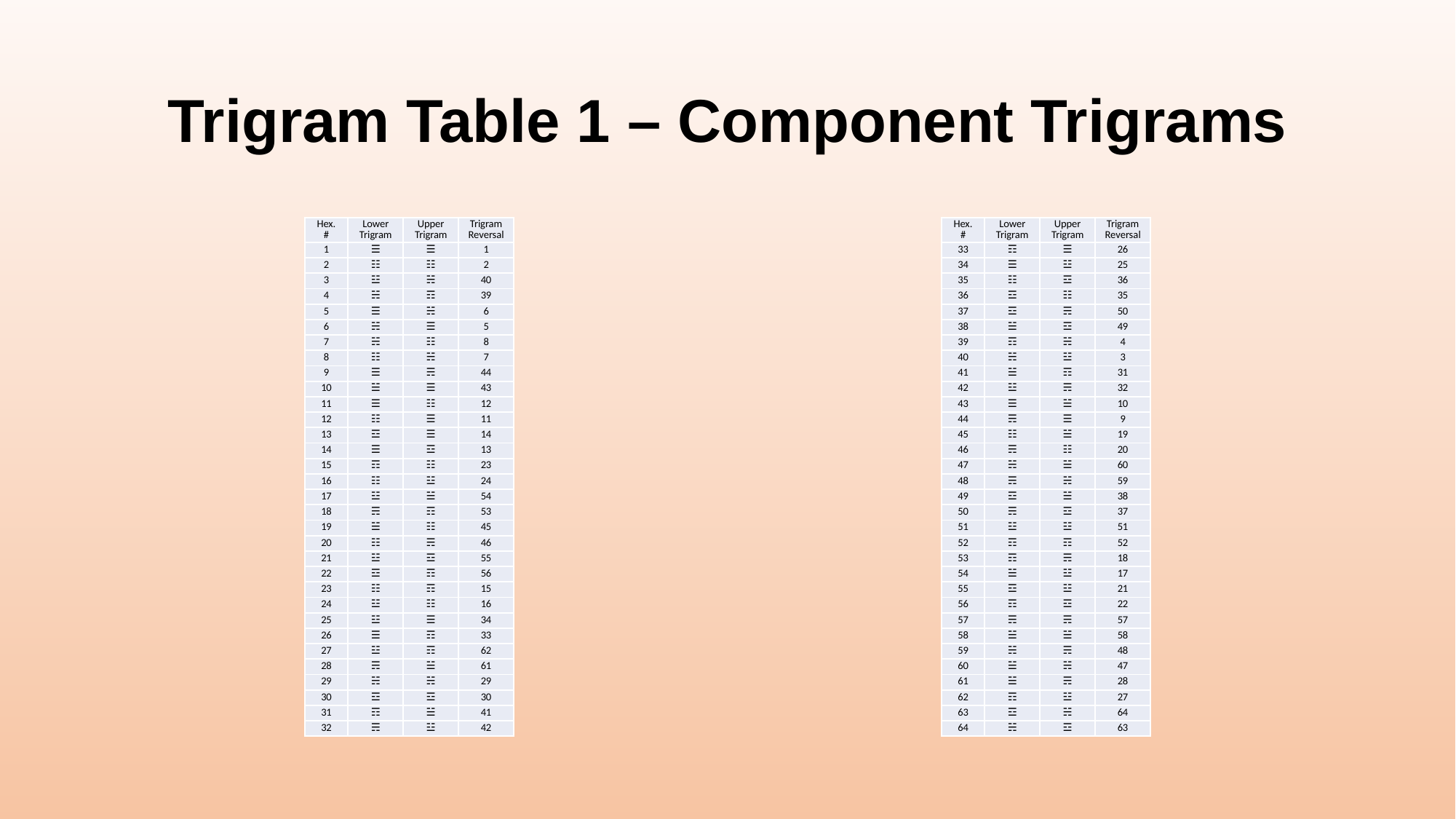

# Trigram Table 1 – Component Trigrams
| Hex. # | Lower Trigram | Upper Trigram | Trigram Reversal |
| --- | --- | --- | --- |
| 1 | ☰ | ☰ | 1 |
| 2 | ☷ | ☷ | 2 |
| 3 | ☳ | ☵ | 40 |
| 4 | ☵ | ☶ | 39 |
| 5 | ☰ | ☵ | 6 |
| 6 | ☵ | ☰ | 5 |
| 7 | ☵ | ☷ | 8 |
| 8 | ☷ | ☵ | 7 |
| 9 | ☰ | ☴ | 44 |
| 10 | ☱ | ☰ | 43 |
| 11 | ☰ | ☷ | 12 |
| 12 | ☷ | ☰ | 11 |
| 13 | ☲ | ☰ | 14 |
| 14 | ☰ | ☲ | 13 |
| 15 | ☶ | ☷ | 23 |
| 16 | ☷ | ☳ | 24 |
| 17 | ☳ | ☱ | 54 |
| 18 | ☴ | ☶ | 53 |
| 19 | ☱ | ☷ | 45 |
| 20 | ☷ | ☴ | 46 |
| 21 | ☳ | ☲ | 55 |
| 22 | ☲ | ☶ | 56 |
| 23 | ☷ | ☶ | 15 |
| 24 | ☳ | ☷ | 16 |
| 25 | ☳ | ☰ | 34 |
| 26 | ☰ | ☶ | 33 |
| 27 | ☳ | ☶ | 62 |
| 28 | ☴ | ☱ | 61 |
| 29 | ☵ | ☵ | 29 |
| 30 | ☲ | ☲ | 30 |
| 31 | ☶ | ☱ | 41 |
| 32 | ☴ | ☳ | 42 |
| Hex. # | Lower Trigram | Upper Trigram | Trigram Reversal |
| --- | --- | --- | --- |
| 33 | ☶ | ☰ | 26 |
| 34 | ☰ | ☳ | 25 |
| 35 | ☷ | ☲ | 36 |
| 36 | ☲ | ☷ | 35 |
| 37 | ☲ | ☴ | 50 |
| 38 | ☱ | ☲ | 49 |
| 39 | ☶ | ☵ | 4 |
| 40 | ☵ | ☳ | 3 |
| 41 | ☱ | ☶ | 31 |
| 42 | ☳ | ☴ | 32 |
| 43 | ☰ | ☱ | 10 |
| 44 | ☴ | ☰ | 9 |
| 45 | ☷ | ☱ | 19 |
| 46 | ☴ | ☷ | 20 |
| 47 | ☵ | ☱ | 60 |
| 48 | ☴ | ☵ | 59 |
| 49 | ☲ | ☱ | 38 |
| 50 | ☴ | ☲ | 37 |
| 51 | ☳ | ☳ | 51 |
| 52 | ☶ | ☶ | 52 |
| 53 | ☶ | ☴ | 18 |
| 54 | ☱ | ☳ | 17 |
| 55 | ☲ | ☳ | 21 |
| 56 | ☶ | ☲ | 22 |
| 57 | ☴ | ☴ | 57 |
| 58 | ☱ | ☱ | 58 |
| 59 | ☵ | ☴ | 48 |
| 60 | ☱ | ☵ | 47 |
| 61 | ☱ | ☴ | 28 |
| 62 | ☶ | ☳ | 27 |
| 63 | ☲ | ☵ | 64 |
| 64 | ☵ | ☲ | 63 |